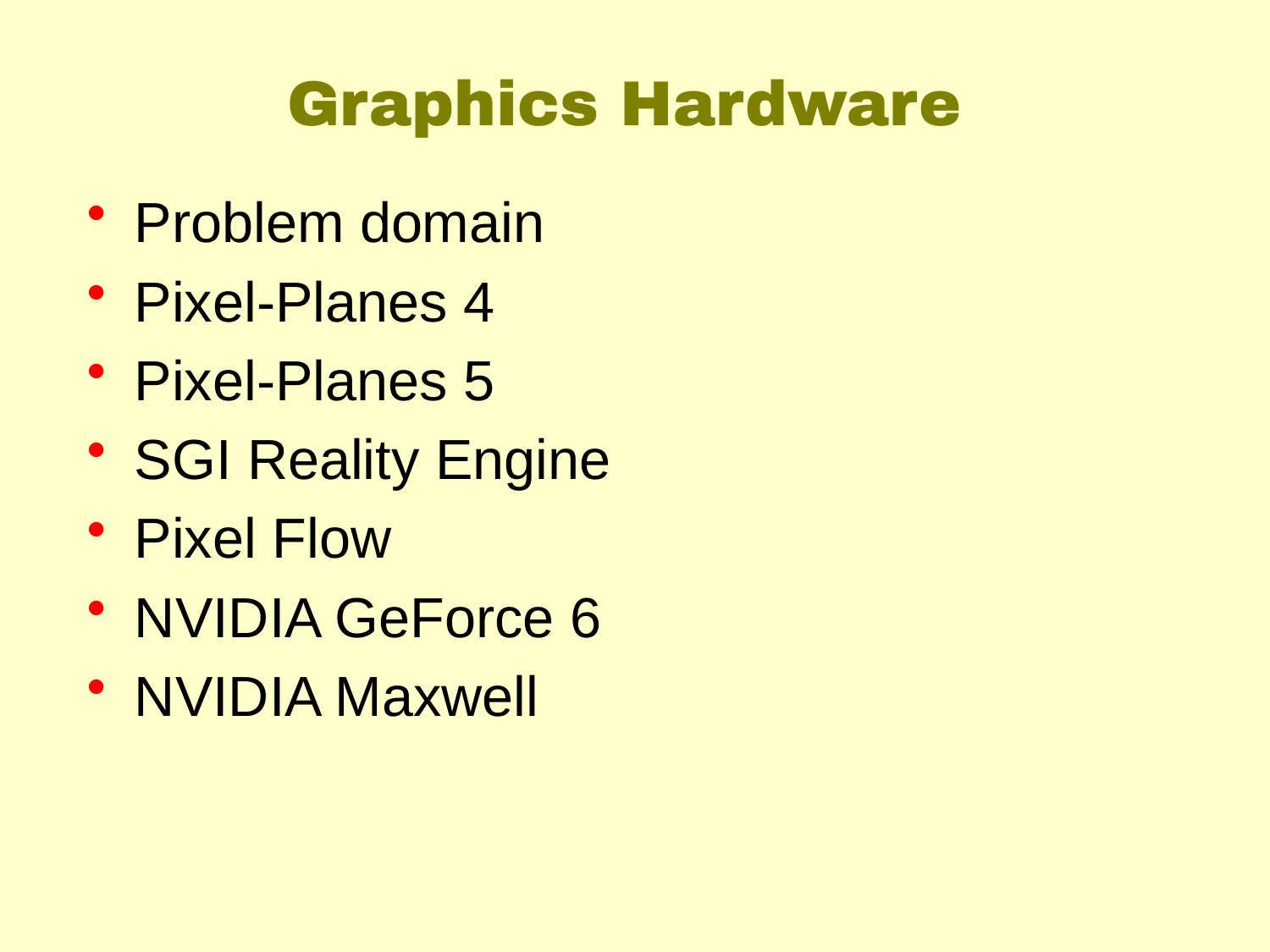

# Graphics Hardware
Problem domain
Pixel-Planes 4
Pixel-Planes 5
SGI Reality Engine
Pixel Flow
NVIDIA GeForce 6
NVIDIA Maxwell